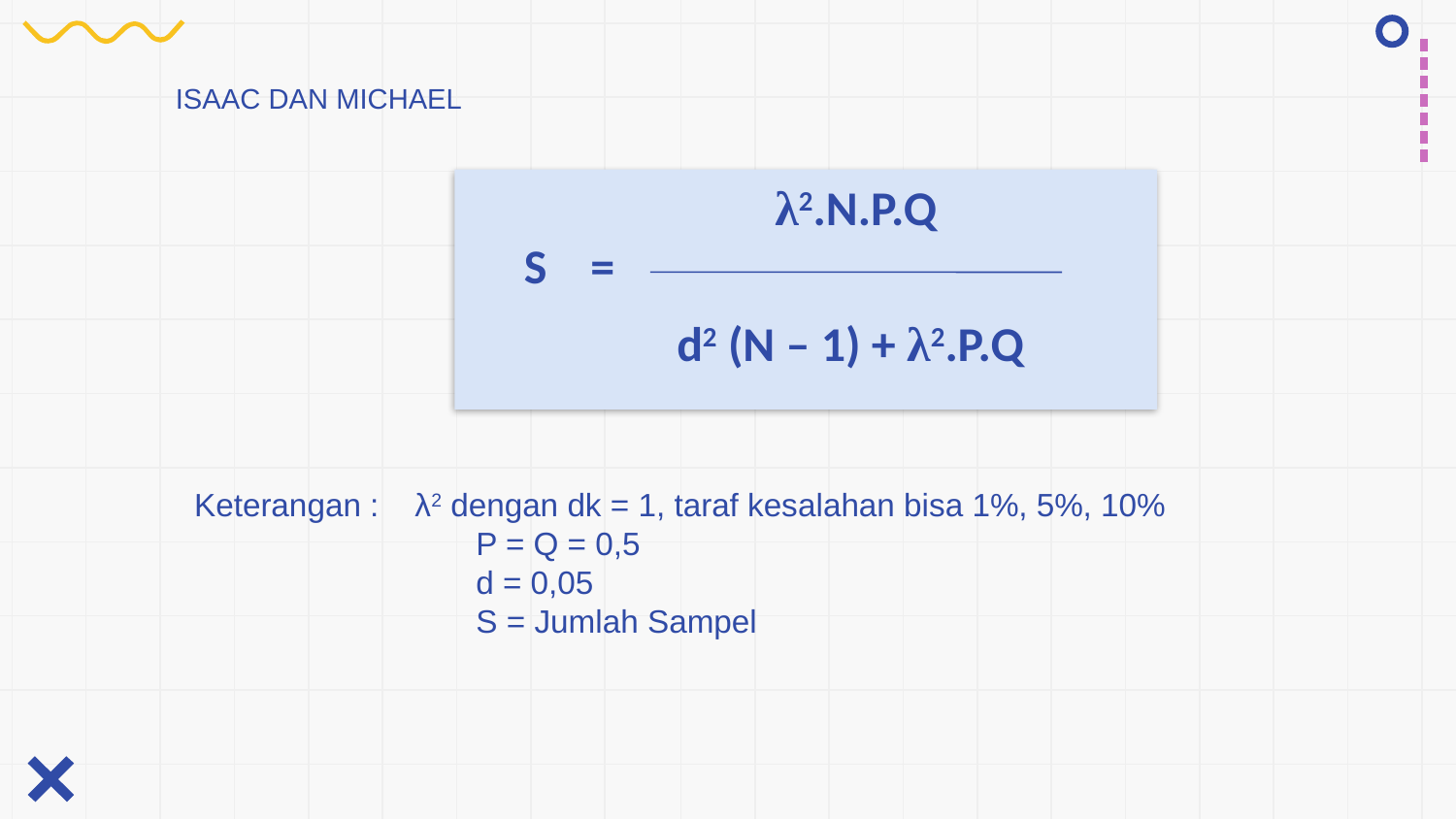

ISAAC DAN MICHAEL
                            λ2.N.P.Q
     S    =
                   d2 (N – 1) + λ2.P.Q

Keterangan :    λ2 dengan dk = 1, taraf kesalahan bisa 1%, 5%, 10%
		   P = Q = 0,5
		   d = 0,05
		   S = Jumlah Sampel